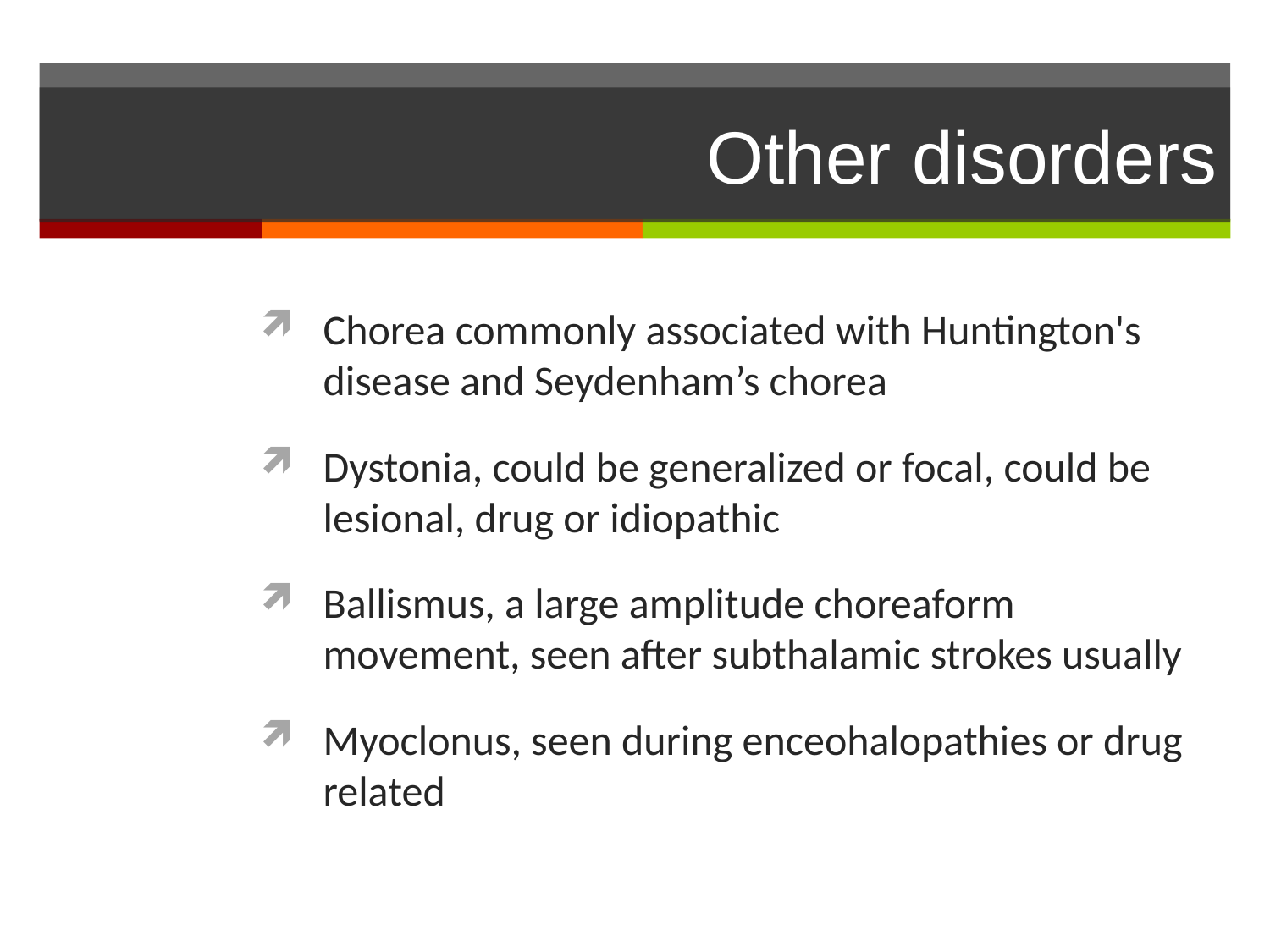

# Other disorders
Chorea commonly associated with Huntington's disease and Seydenham’s chorea
Dystonia, could be generalized or focal, could be lesional, drug or idiopathic
Ballismus, a large amplitude choreaform movement, seen after subthalamic strokes usually
Myoclonus, seen during enceohalopathies or drug related